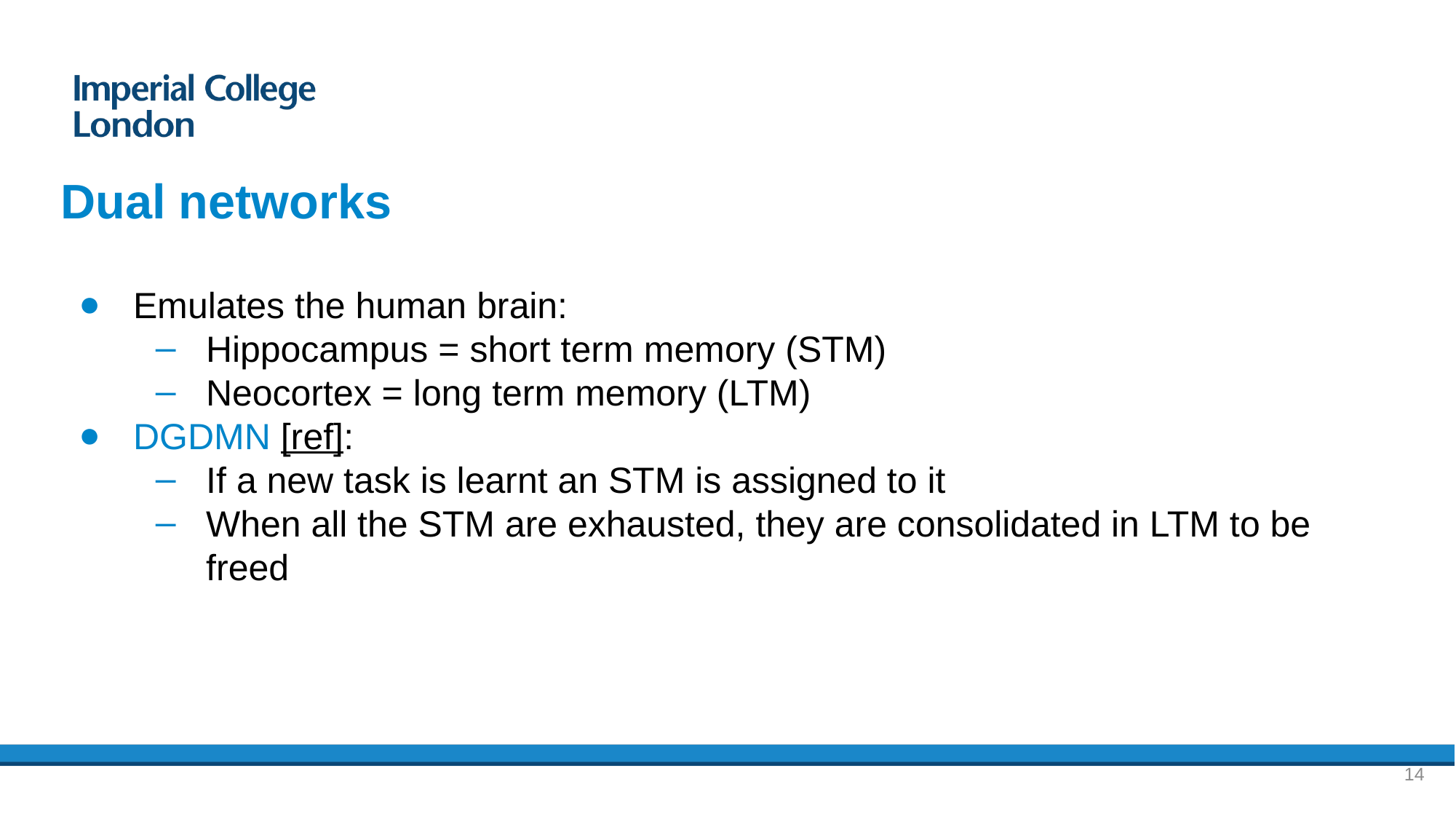

# Dual networks
Emulates the human brain:
Hippocampus = short term memory (STM)
Neocortex = long term memory (LTM)
DGDMN [ref]:
If a new task is learnt an STM is assigned to it
When all the STM are exhausted, they are consolidated in LTM to be freed

14